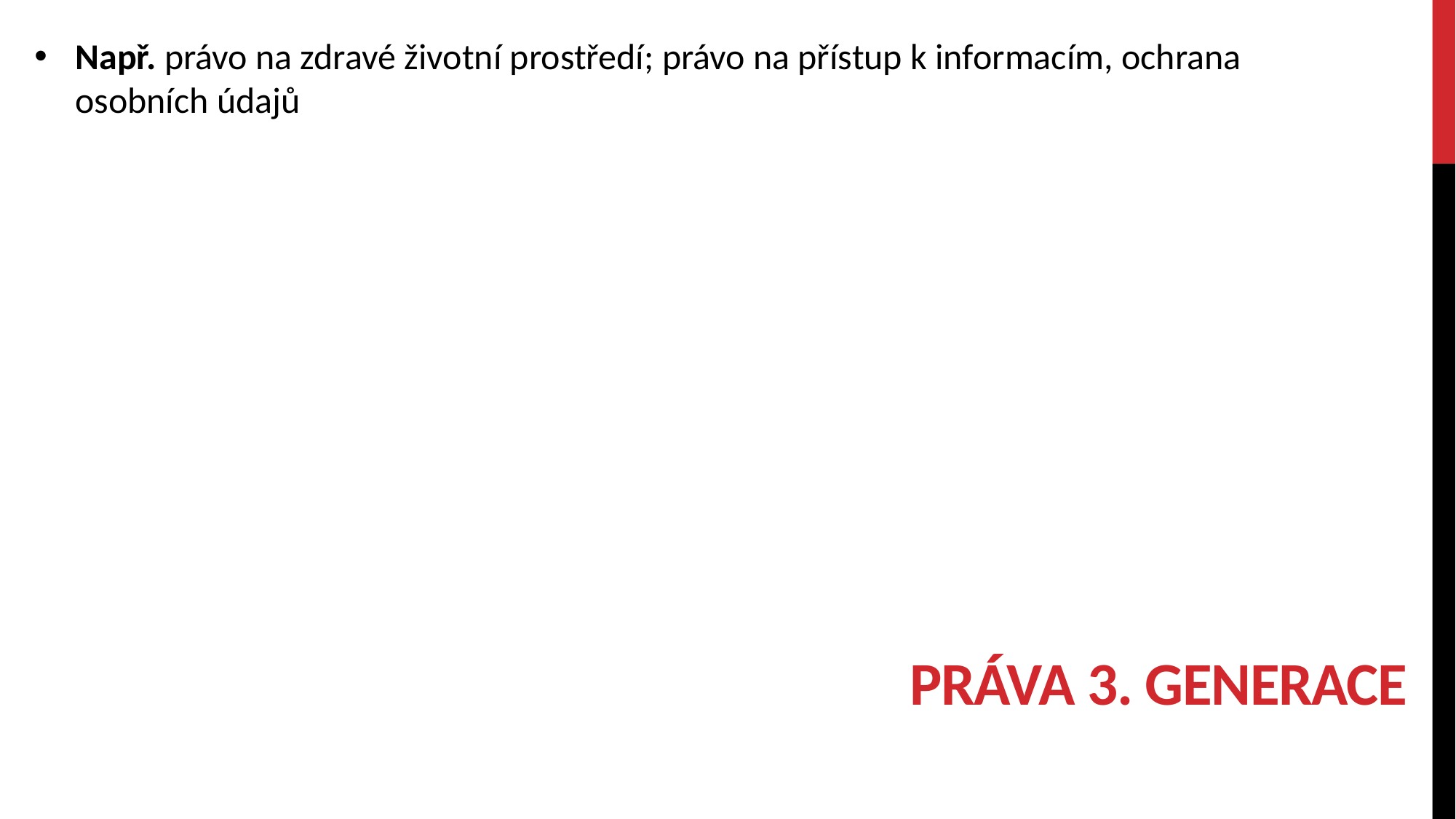

Např. právo na zdravé životní prostředí; právo na přístup k informacím, ochrana osobních údajů
# Práva 3. generace